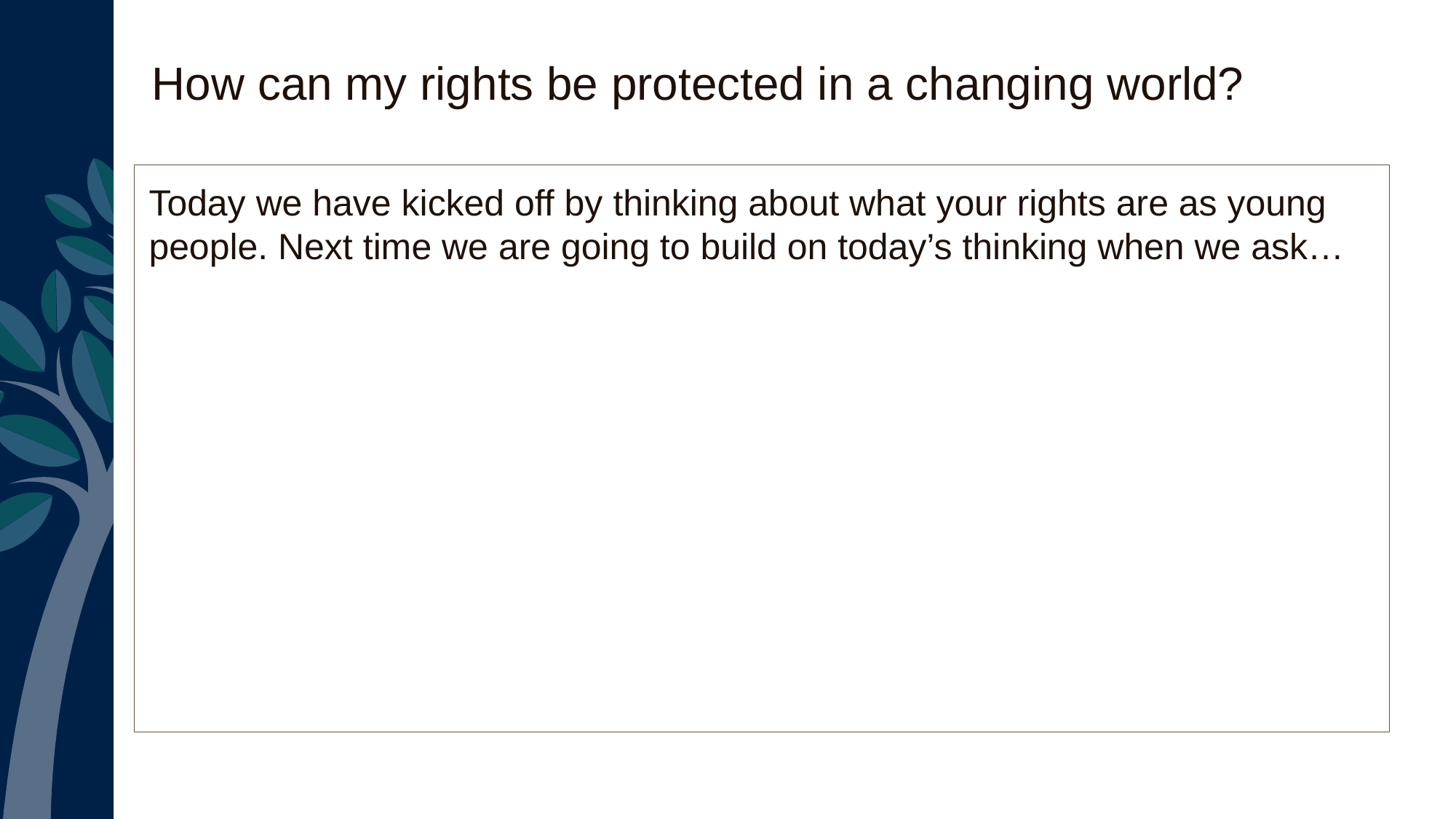

How can my rights be protected in a changing world?
Today we have kicked off by thinking about what your rights are as young people. Next time we are going to build on today’s thinking when we ask…